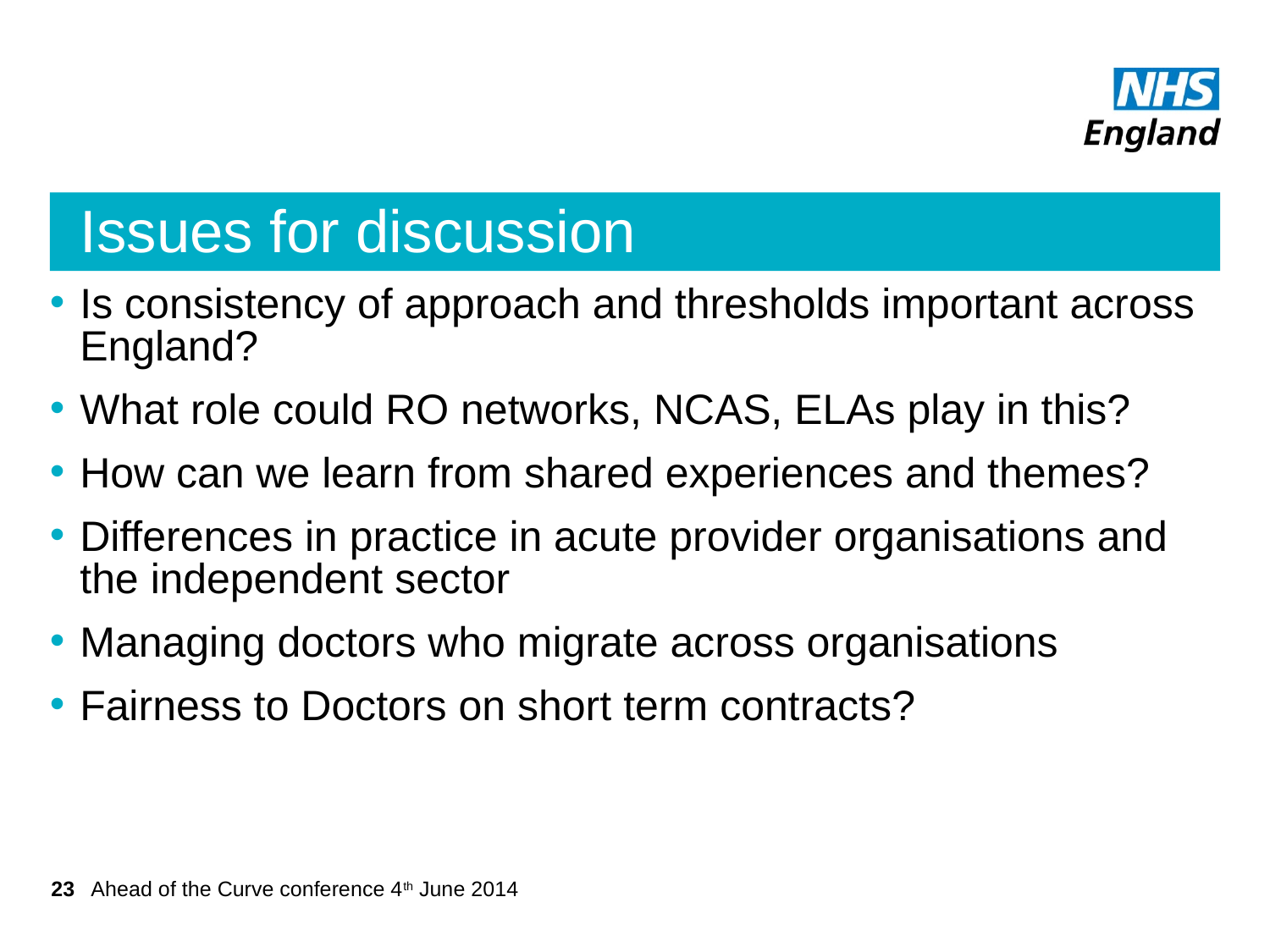

# Issues for discussion
Is consistency of approach and thresholds important across England?
What role could RO networks, NCAS, ELAs play in this?
How can we learn from shared experiences and themes?
Differences in practice in acute provider organisations and the independent sector
Managing doctors who migrate across organisations
Fairness to Doctors on short term contracts?

23
Ahead of the Curve conference 4th June 2014